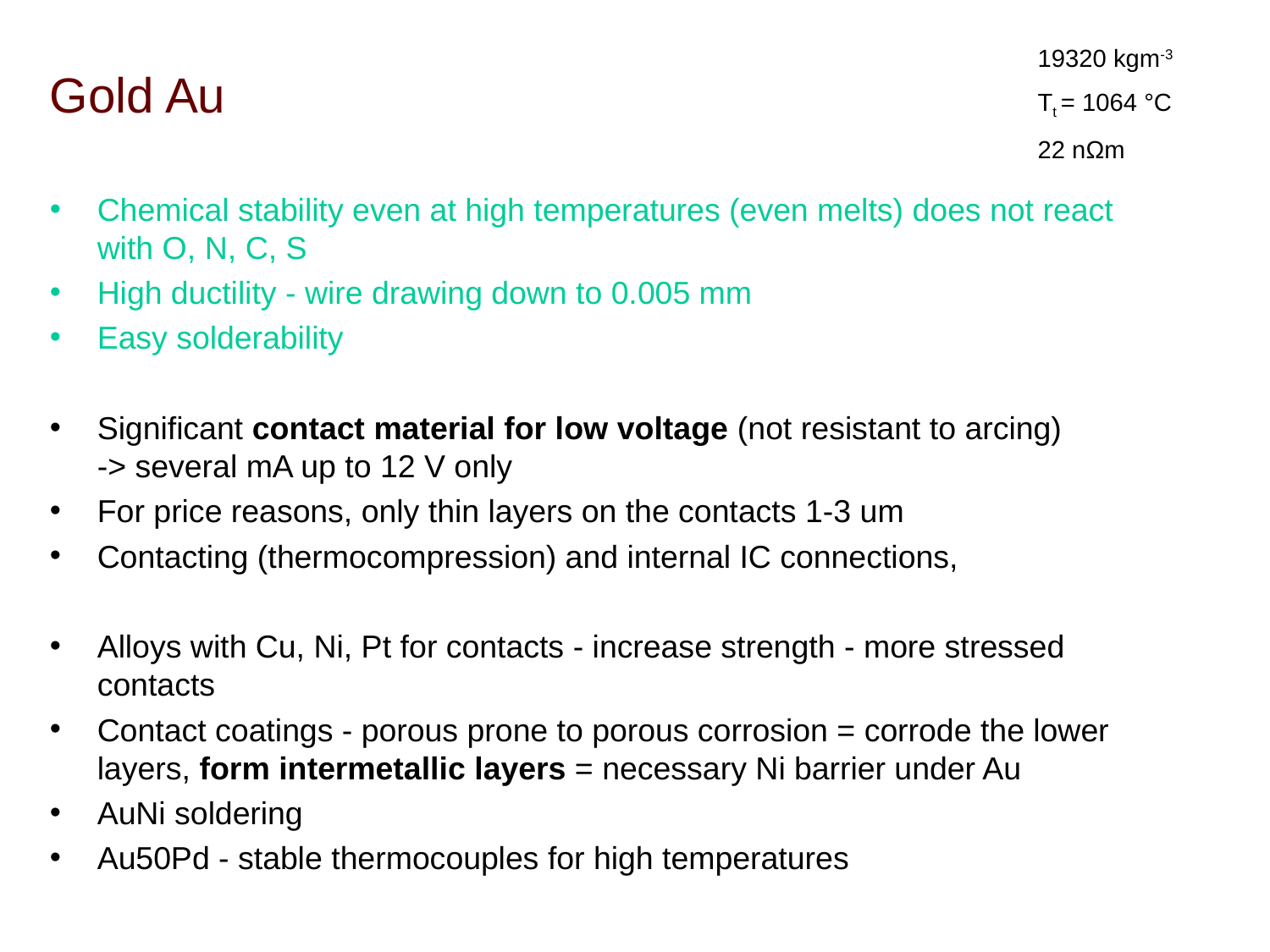

# Gold Au
19320 kgm-3
Tt = 1064 °C
22 nΩm

Chemical stability even at high temperatures (even melts) does not react with O, N, C, S
High ductility - wire drawing down to 0.005 mm
Easy solderability

Significant contact material for low voltage (not resistant to arcing)
-> several mA up to 12 V only
For price reasons, only thin layers on the contacts 1-3 um
Contacting (thermocompression) and internal IC connections,

Alloys with Cu, Ni, Pt for contacts - increase strength - more stressed contacts
Contact coatings - porous prone to porous corrosion = corrode the lower layers, form intermetallic layers = necessary Ni barrier under Au
AuNi soldering
Au50Pd - stable thermocouples for high temperatures